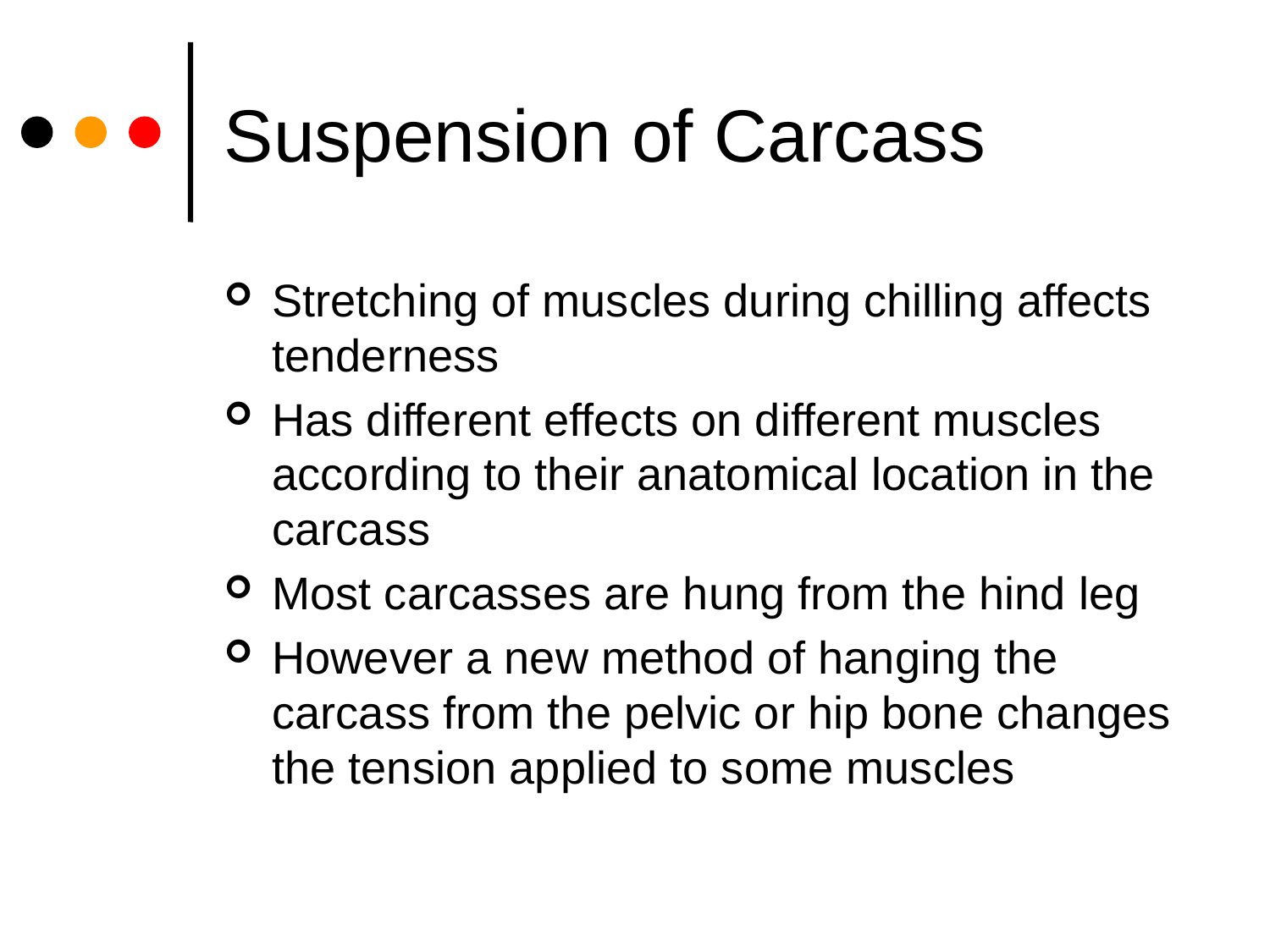

# Suspension of Carcass
Stretching of muscles during chilling affects tenderness
Has different effects on different muscles according to their anatomical location in the carcass
Most carcasses are hung from the hind leg
However a new method of hanging the carcass from the pelvic or hip bone changes the tension applied to some muscles